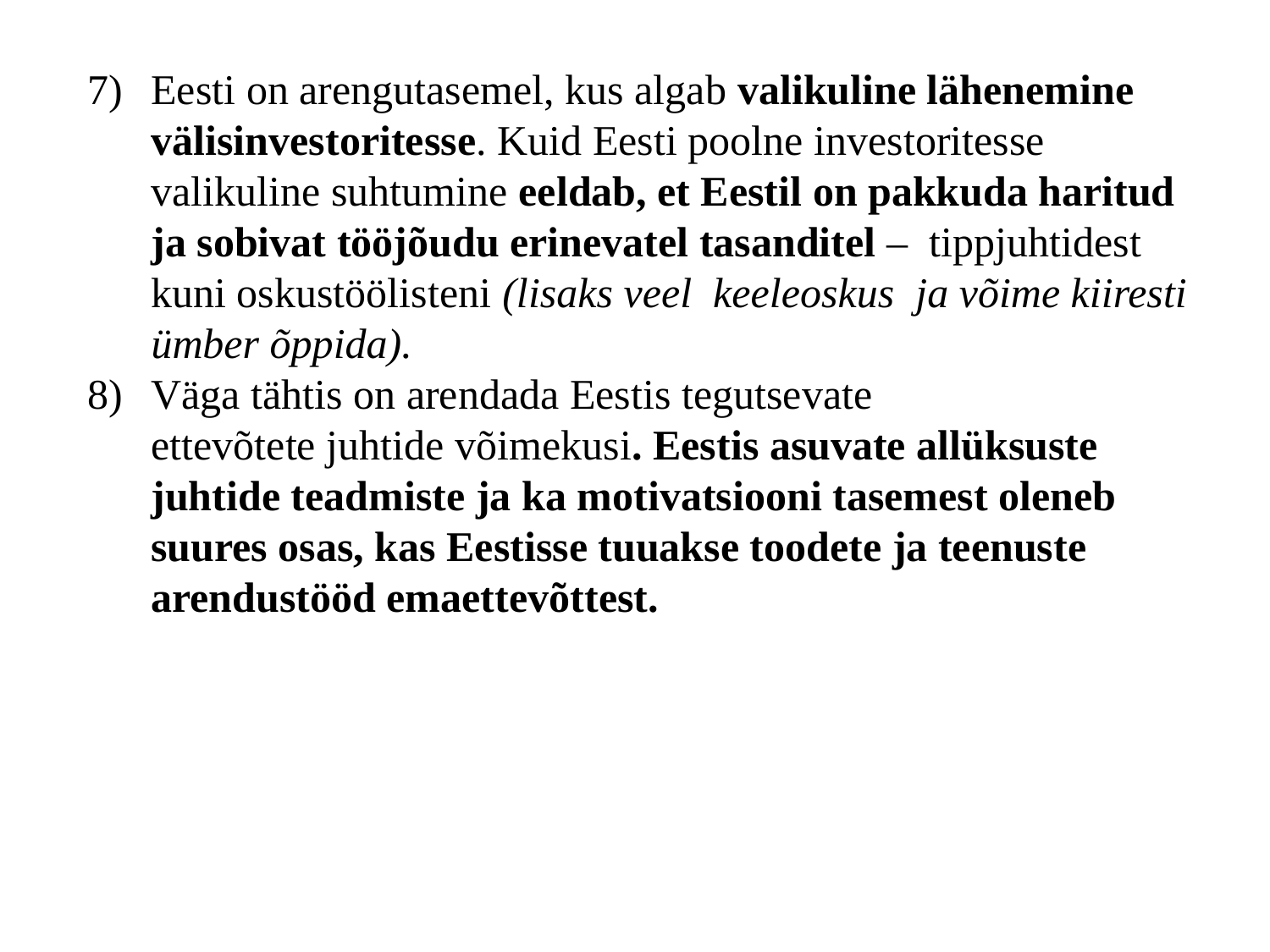

Eesti on arengutasemel, kus algab valikuline lähenemine välisinvestoritesse. Kuid Eesti poolne investoritesse valikuline suhtumine eeldab, et Eestil on pakkuda haritud ja sobivat tööjõudu erinevatel tasanditel –  tippjuhtidest kuni oskustöölisteni (lisaks veel  keeleoskus  ja võime kiiresti ümber õppida).
Väga tähtis on arendada Eestis tegutsevate
      ettevõtete juhtide võimekusi. Eestis asuvate allüksuste
      juhtide teadmiste ja ka motivatsiooni tasemest oleneb
      suures osas, kas Eestisse tuuakse toodete ja teenuste
      arendustööd emaettevõttest.